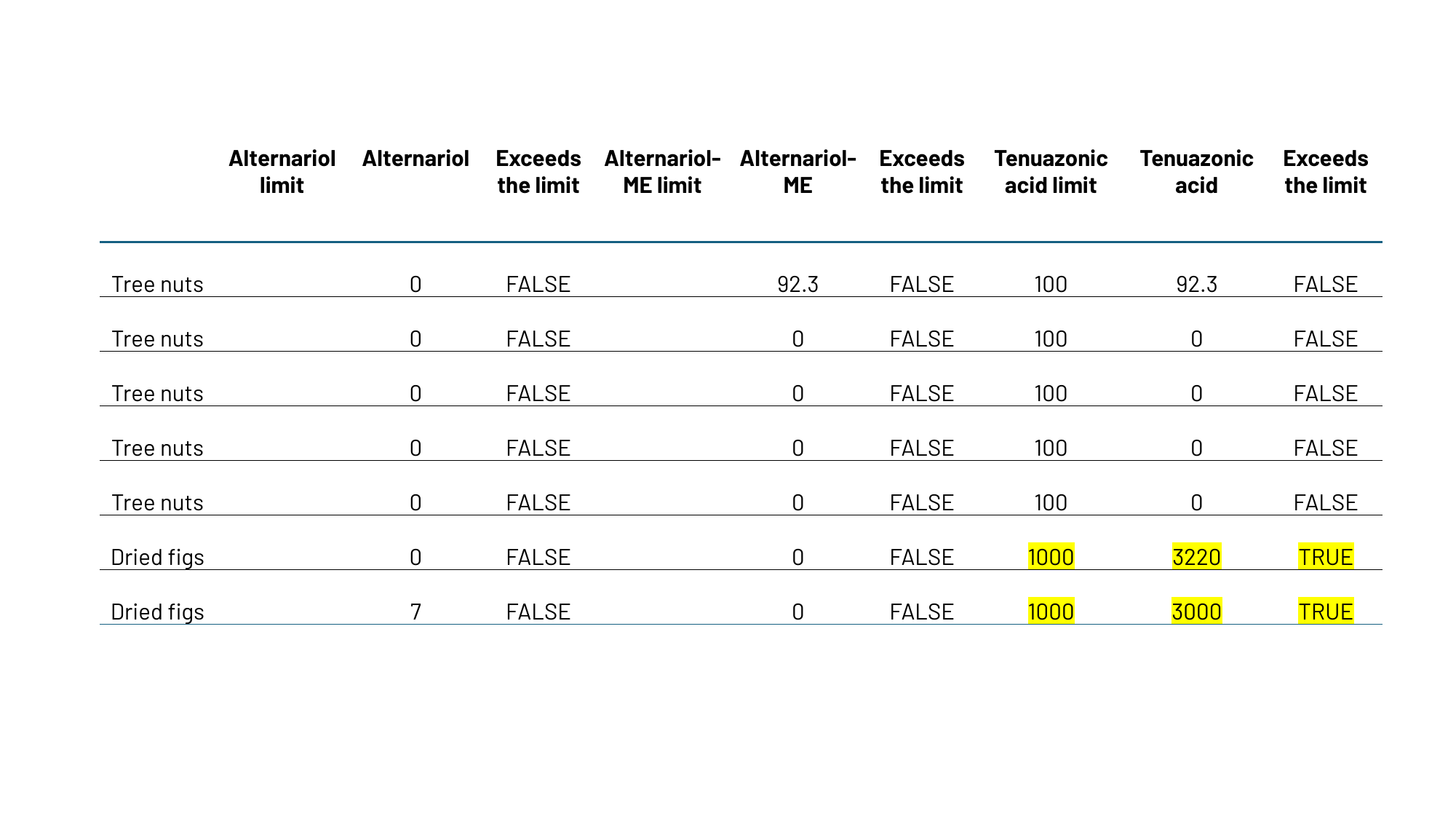

|  | Alternariol limit | Alternariol | Exceeds the limit | Alternariol-ME limit | Alternariol-ME | Exceeds the limit | Tenuazonic acid limit | Tenuazonic acid | Exceeds the limit |
| --- | --- | --- | --- | --- | --- | --- | --- | --- | --- |
| Tree nuts |  | 0 | FALSE |  | 92.3 | FALSE | 100 | 92.3 | FALSE |
| Tree nuts |  | 0 | FALSE |  | 0 | FALSE | 100 | 0 | FALSE |
| Tree nuts |  | 0 | FALSE |  | 0 | FALSE | 100 | 0 | FALSE |
| Tree nuts |  | 0 | FALSE |  | 0 | FALSE | 100 | 0 | FALSE |
| Tree nuts |  | 0 | FALSE |  | 0 | FALSE | 100 | 0 | FALSE |
| Dried figs |  | 0 | FALSE |  | 0 | FALSE | 1000 | 3220 | TRUE |
| Dried figs |  | 7 | FALSE |  | 0 | FALSE | 1000 | 3000 | TRUE |